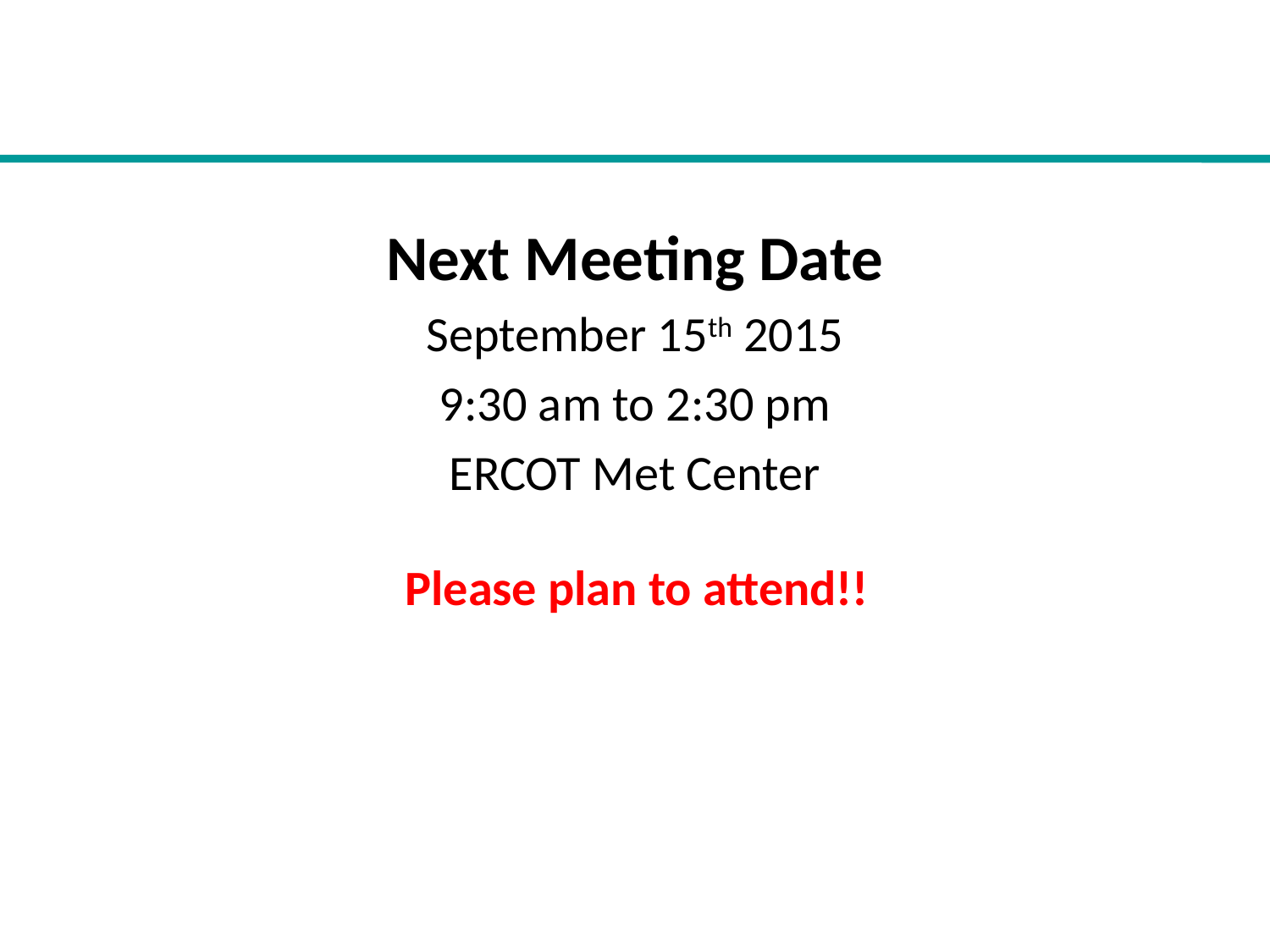

# Next Meeting Date
September 15th 2015
9:30 am to 2:30 pm
ERCOT Met Center
Please plan to attend!!